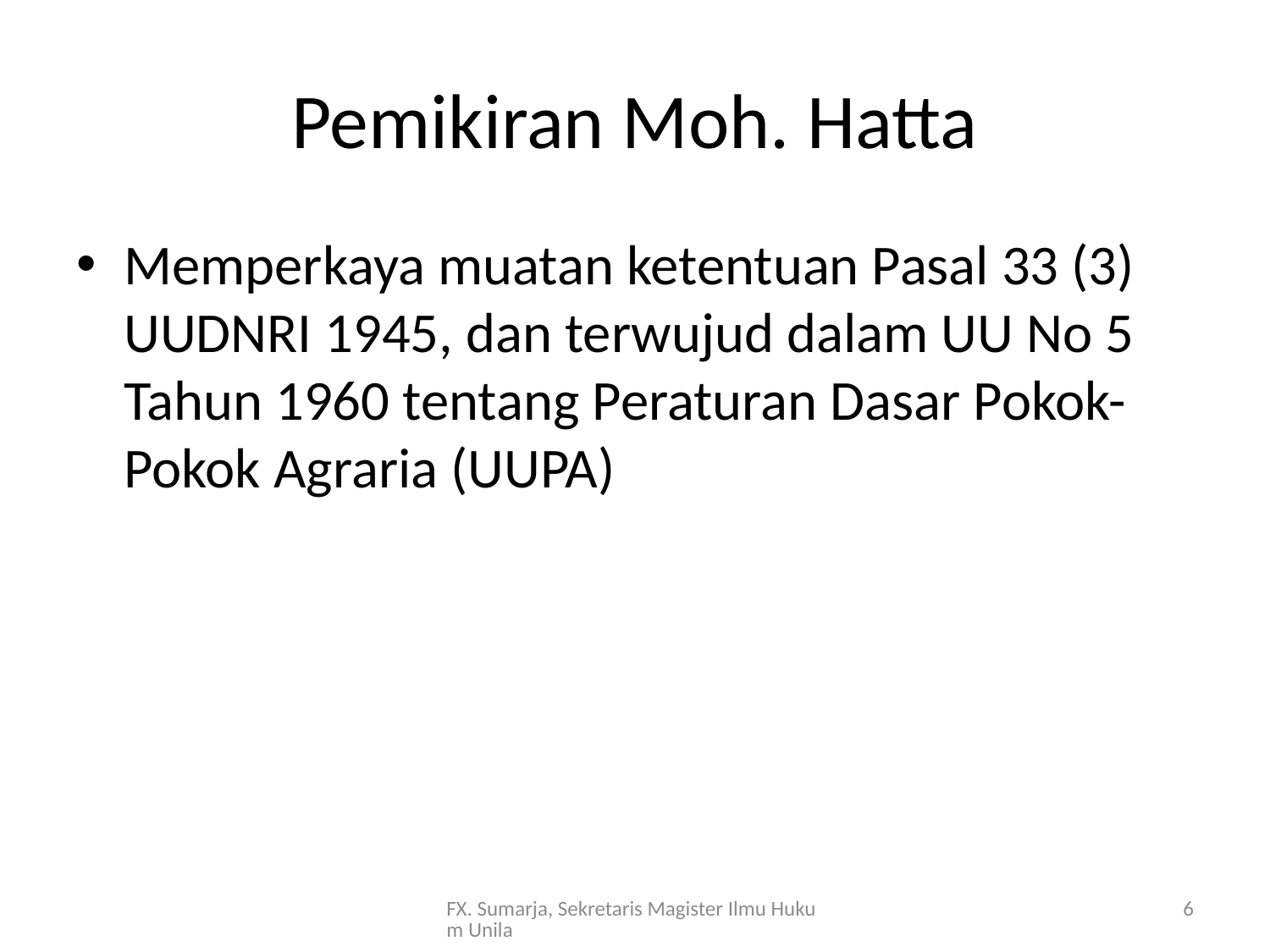

# Pemikiran Moh. Hatta
Memperkaya muatan ketentuan Pasal 33 (3) UUDNRI 1945, dan terwujud dalam UU No 5 Tahun 1960 tentang Peraturan Dasar Pokok-Pokok Agraria (UUPA)
FX. Sumarja, Sekretaris Magister Ilmu Hukum Unila
6